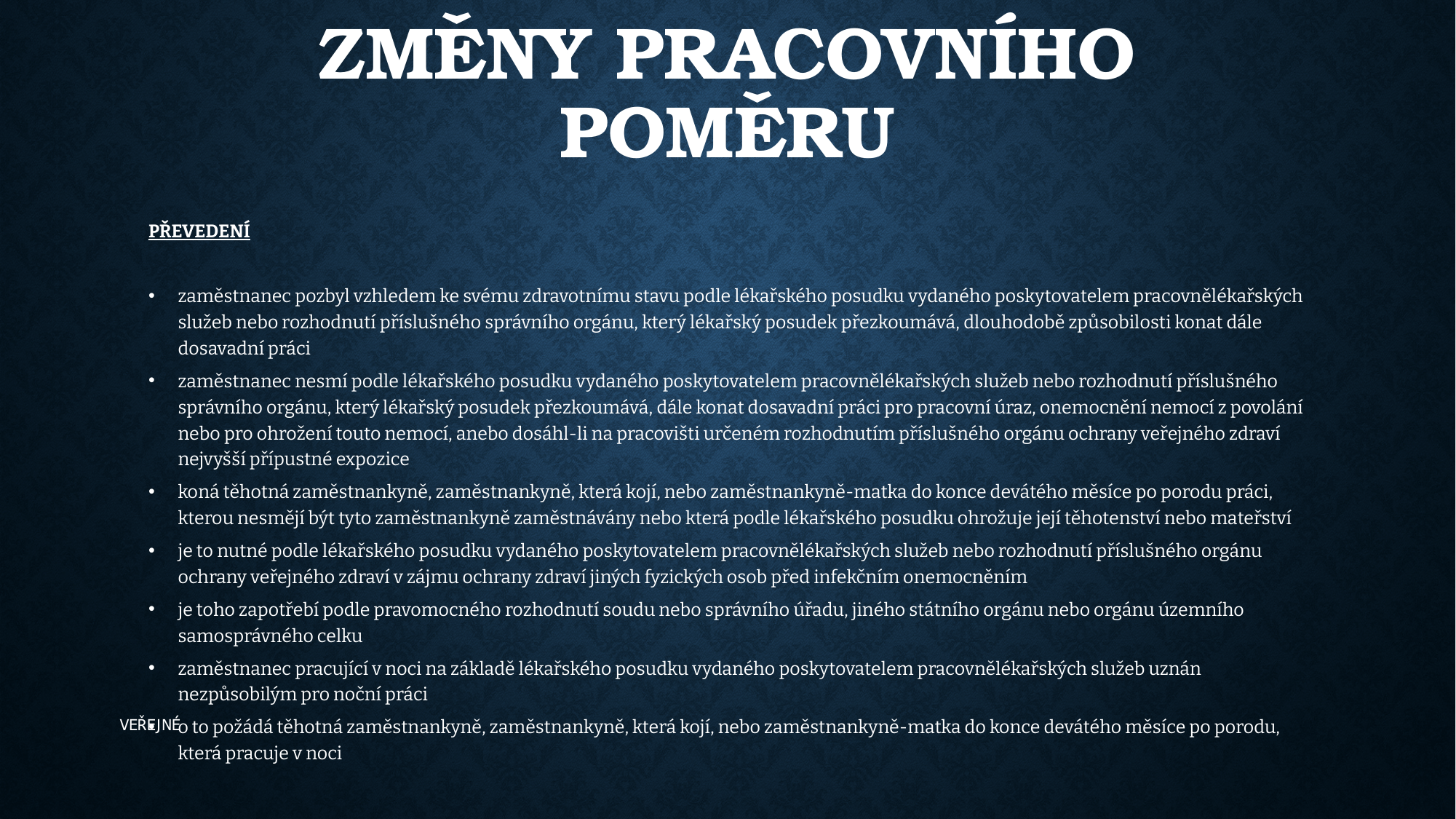

# Změny pracovního poměru
PŘEVEDENÍ

zaměstnanec pozbyl vzhledem ke svému zdravotnímu stavu podle lékařského posudku vydaného poskytovatelem pracovnělékařských služeb nebo rozhodnutí příslušného správního orgánu, který lékařský posudek přezkoumává, dlouhodobě způsobilosti konat dále dosavadní práci
zaměstnanec nesmí podle lékařského posudku vydaného poskytovatelem pracovnělékařských služeb nebo rozhodnutí příslušného správního orgánu, který lékařský posudek přezkoumává, dále konat dosavadní práci pro pracovní úraz, onemocnění nemocí z povolání nebo pro ohrožení touto nemocí, anebo dosáhl-li na pracovišti určeném rozhodnutím příslušného orgánu ochrany veřejného zdraví nejvyšší přípustné expozice
koná těhotná zaměstnankyně, zaměstnankyně, která kojí, nebo zaměstnankyně-matka do konce devátého měsíce po porodu práci, kterou nesmějí být tyto zaměstnankyně zaměstnávány nebo která podle lékařského posudku ohrožuje její těhotenství nebo mateřství
je to nutné podle lékařského posudku vydaného poskytovatelem pracovnělékařských služeb nebo rozhodnutí příslušného orgánu ochrany veřejného zdraví v zájmu ochrany zdraví jiných fyzických osob před infekčním onemocněním
je toho zapotřebí podle pravomocného rozhodnutí soudu nebo správního úřadu, jiného státního orgánu nebo orgánu územního samosprávného celku
zaměstnanec pracující v noci na základě lékařského posudku vydaného poskytovatelem pracovnělékařských služeb uznán nezpůsobilým pro noční práci
o to požádá těhotná zaměstnankyně, zaměstnankyně, která kojí, nebo zaměstnankyně-matka do konce devátého měsíce po porodu, která pracuje v noci
​﻿VEŘEJNÉ﻿​